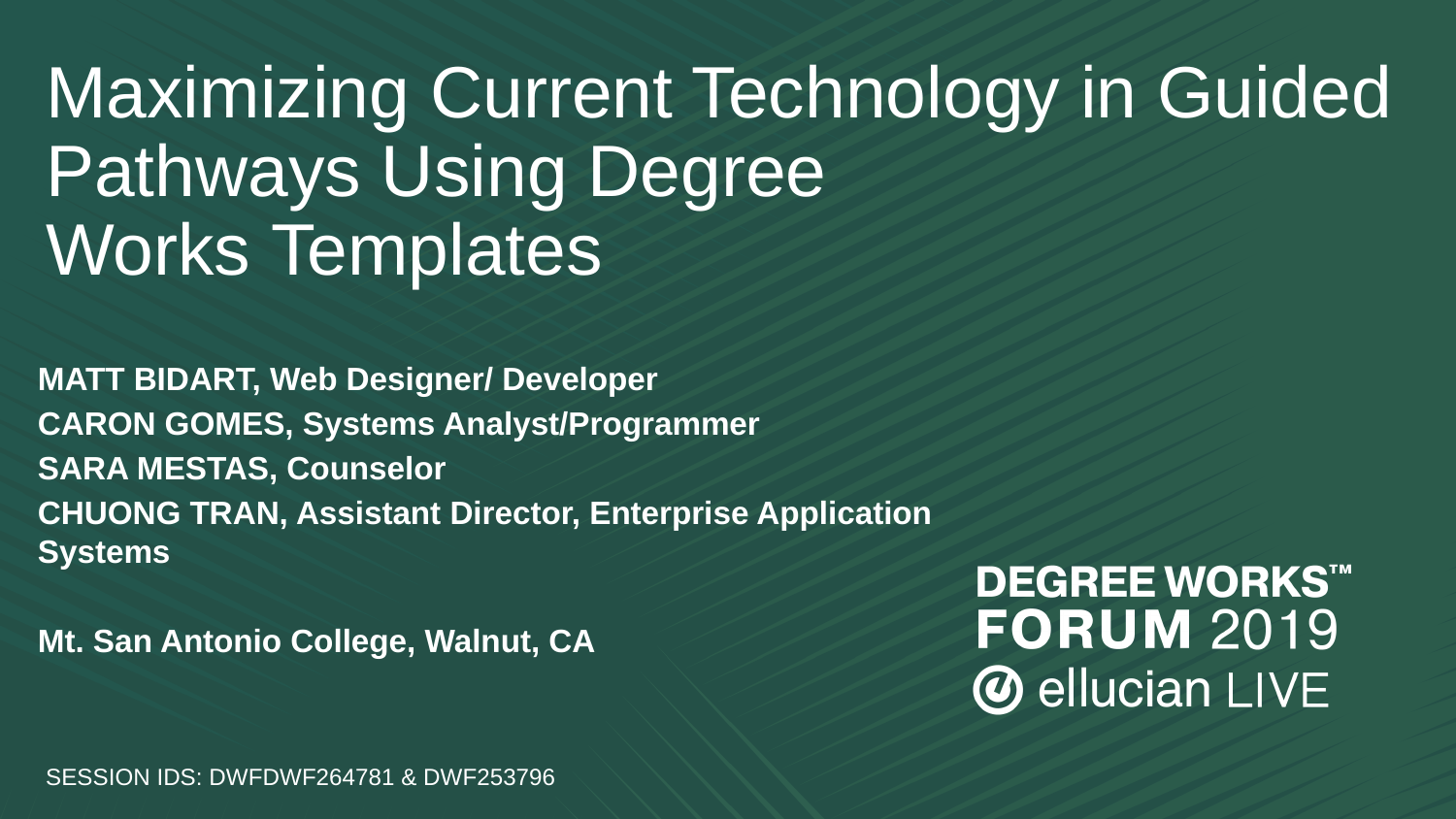

# Maximizing Current Technology in Guided Pathways Using Degree Works Templates
MATT BIDART, Web Designer/ Developer
CARON GOMES, Systems Analyst/Programmer
SARA MESTAS, Counselor
CHUONG TRAN, Assistant Director, Enterprise Application Systems

Mt. San Antonio College, Walnut, CA

SESSION IDS: DWFDWF264781 & DWF253796